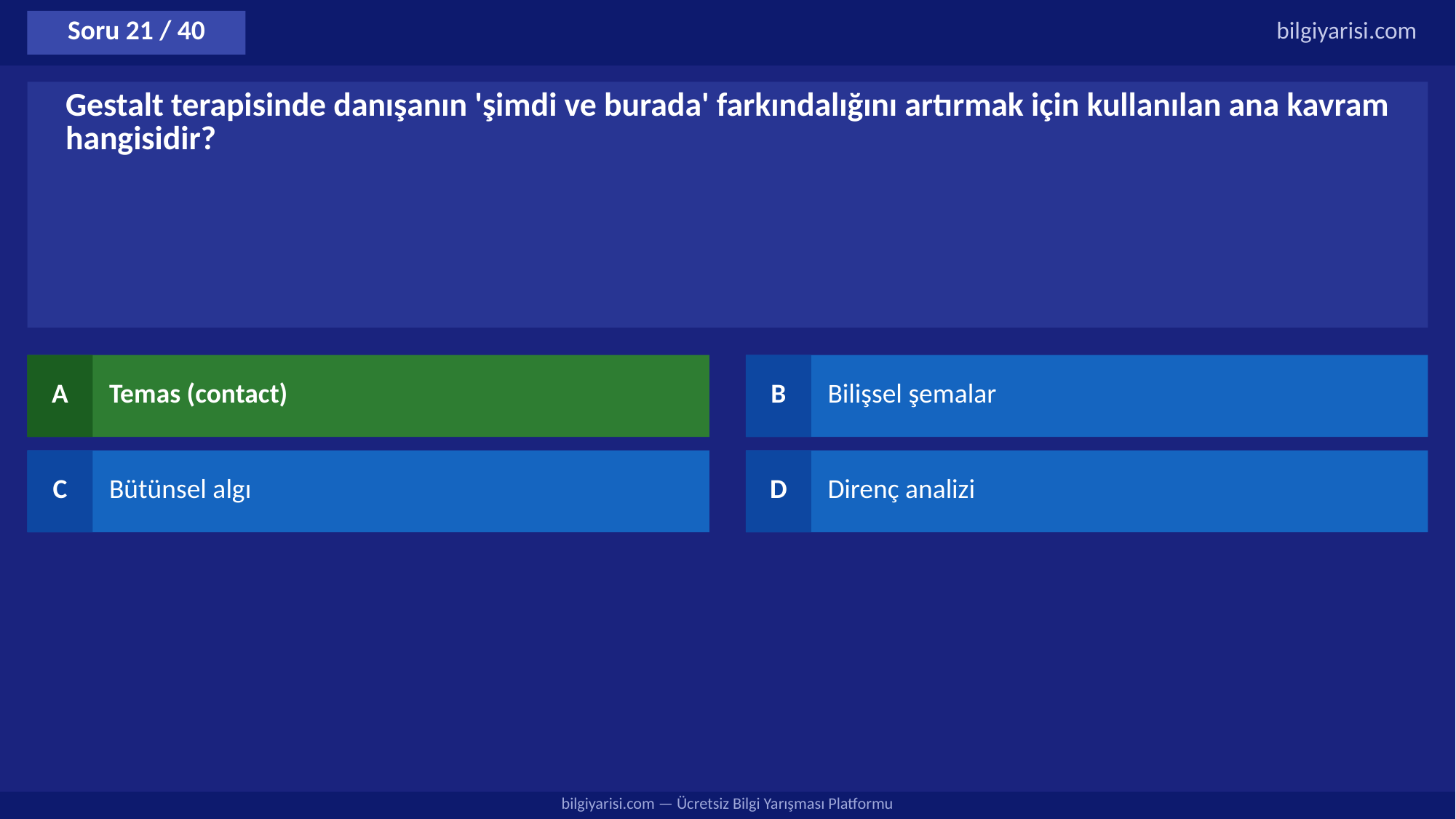

Soru 21 / 40
bilgiyarisi.com

Gestalt terapisinde danışanın 'şimdi ve burada' farkındalığını artırmak için kullanılan ana kavram hangisidir?

A
Temas (contact)

B
Bilişsel şemalar

C
Bütünsel algı

D
Direnç analizi
bilgiyarisi.com — Ücretsiz Bilgi Yarışması Platformu